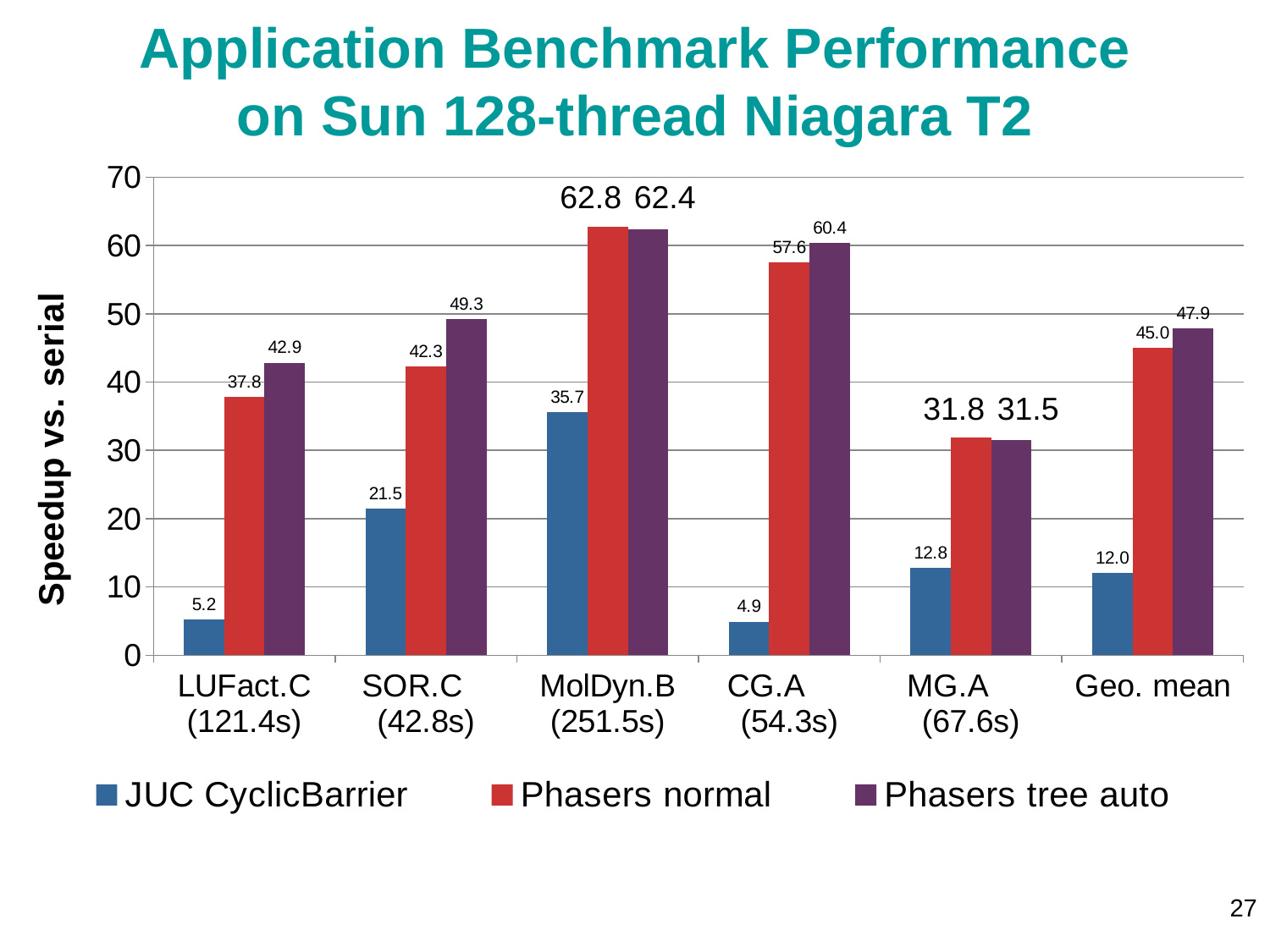

# Application Benchmark Performance on Sun 128-thread Niagara T2

### Chart

| Category | JUC CyclicBarrier | Phasers normal | Phasers tree auto |
|---|---|---|---|
| LUFact.C (121.4s) | 5.186634763288327 | 37.80379943942697 | 42.86299435028236 |
| SOR.C    (42.8s) | 21.51507537688442 | 42.34915924826904 | 49.2692750287687 |
| MolDyn.B (251.5s) | 35.65764105472054 | 62.7723983029698 | 62.3677163401934 |
| CG.A      (54.3s) | 4.92305600870038 | 57.60445387062565 | 60.4238042269188 |
| MG.A      (67.6s) | 12.81091322470633 | 31.83427495291902 | 31.52261072261072 |
| Geo. mean | 12.02040782982318 | 44.98834306966904 | 47.8508605904083 |
62.8
62.4

31.8
31.5

27